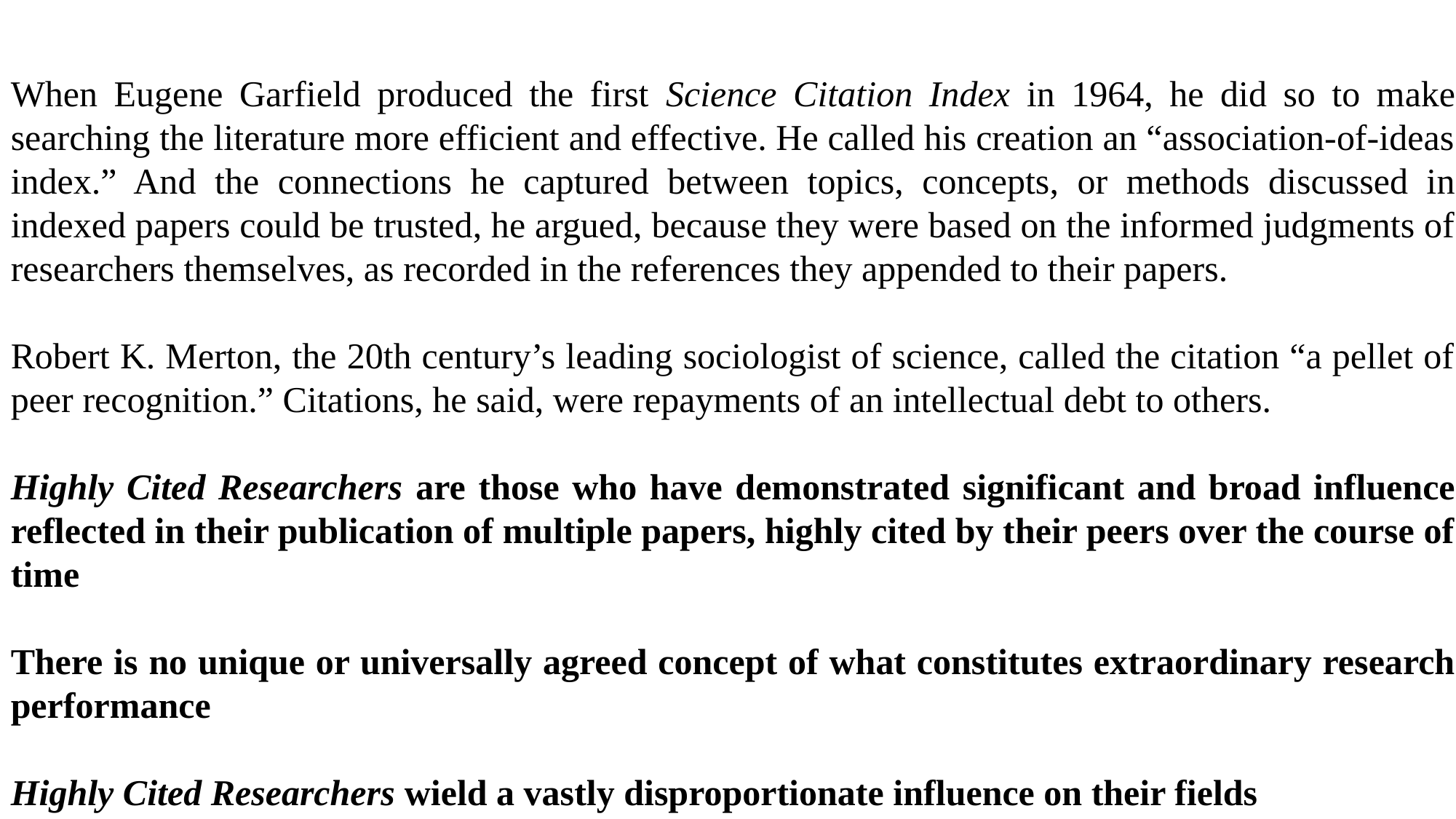

When Eugene Garfield produced the first Science Citation Index in 1964, he did so to make searching the literature more efficient and effective. He called his creation an “association-of-ideas index.” And the connections he captured between topics, concepts, or methods discussed in indexed papers could be trusted, he argued, because they were based on the informed judgments of researchers themselves, as recorded in the references they appended to their papers.

Robert K. Merton, the 20th century’s leading sociologist of science, called the citation “a pellet of peer recognition.” Citations, he said, were repayments of an intellectual debt to others.

Highly Cited Researchers are those who have demonstrated significant and broad influence reflected in their publication of multiple papers, highly cited by their peers over the course of time

There is no unique or universally agreed concept of what constitutes extraordinary research performance

Highly Cited Researchers wield a vastly disproportionate influence on their fields